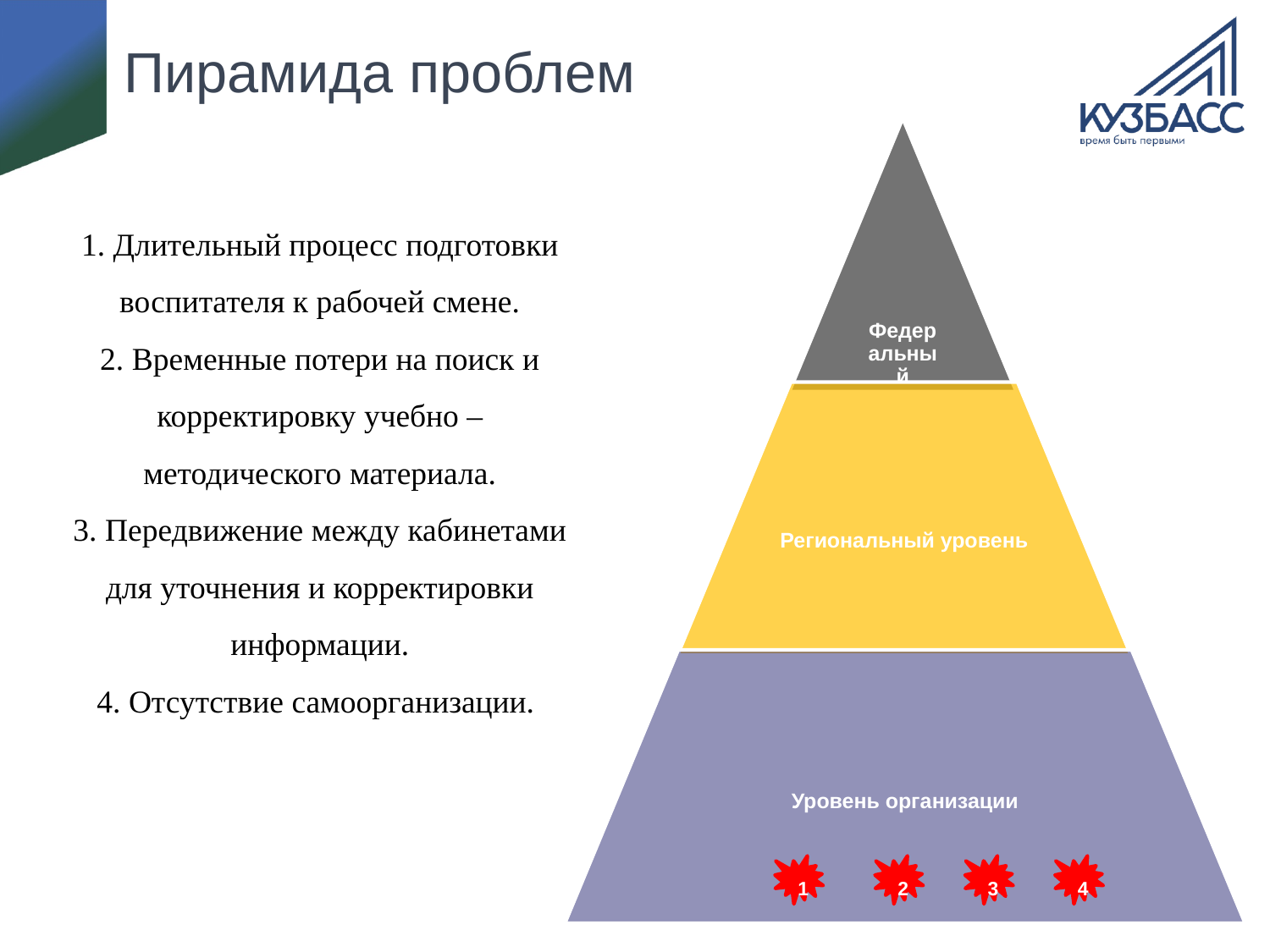

# Пирамида проблем

Федеральный уровень
Региональный уровень
Уровень организации
1. Длительный процесс подготовки воспитателя к рабочей смене.
2. Временные потери на поиск и корректировку учебно – методического материала.
3. Передвижение между кабинетами для уточнения и корректировки информации.
4. Отсутствие самоорганизации.

1
2
3
4